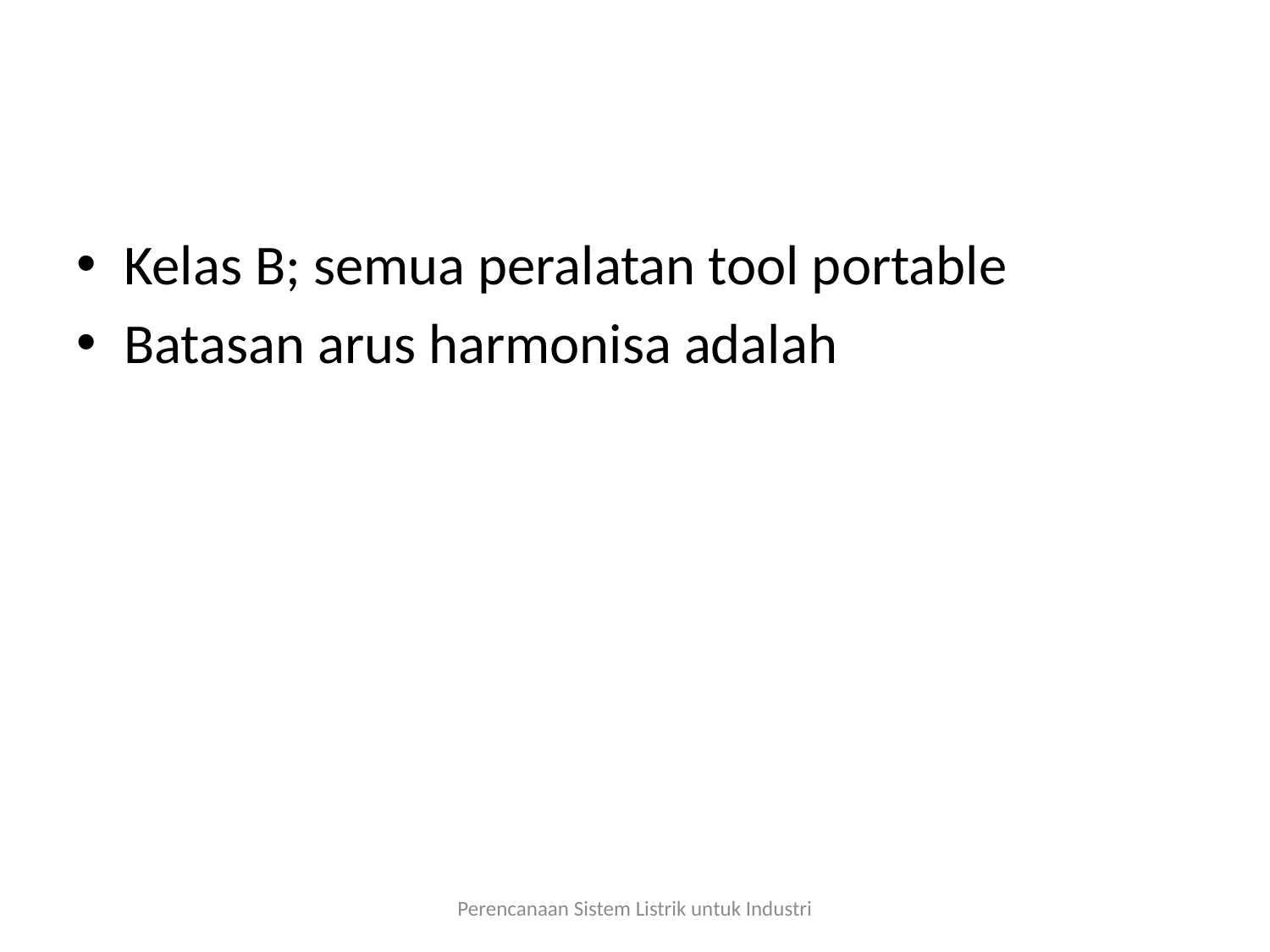

#
Kelas B; semua peralatan tool portable
Batasan arus harmonisa adalah
Perencanaan Sistem Listrik untuk Industri